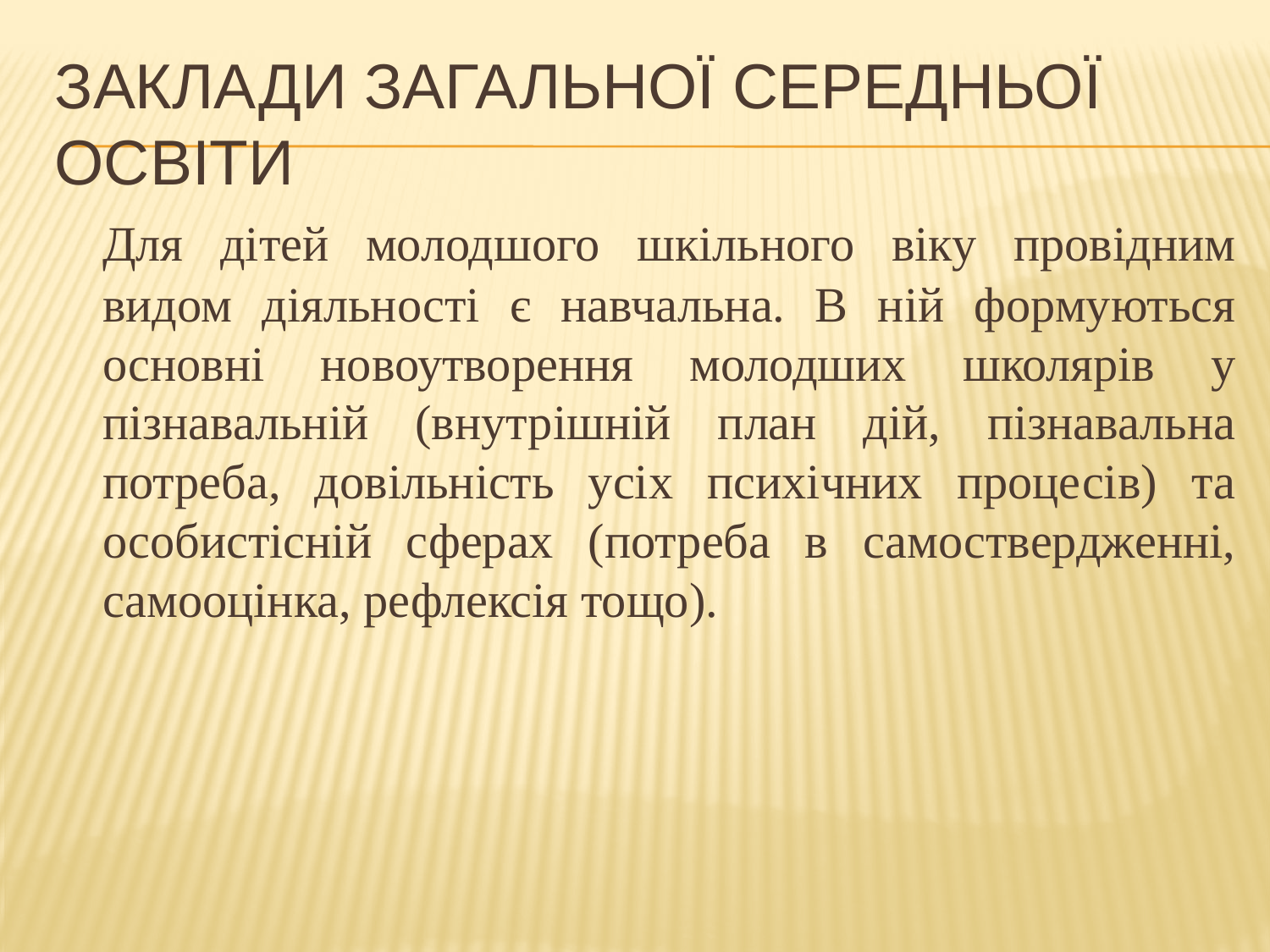

# ЗАКЛАДИ ЗАГАЛЬНОЇ СЕРЕДНЬОЇ ОСВІТИ
	Для дітей молодшого шкільного віку провідним видом діяльності є навчальна. В ній формуються основні новоутворення молодших школярів у пізнавальній (внутрішній план дій, пізнавальна потреба, довільність усіх психічних процесів) та особистісній сферах (потреба в самоствердженні, самооцінка, рефлексія тощо).